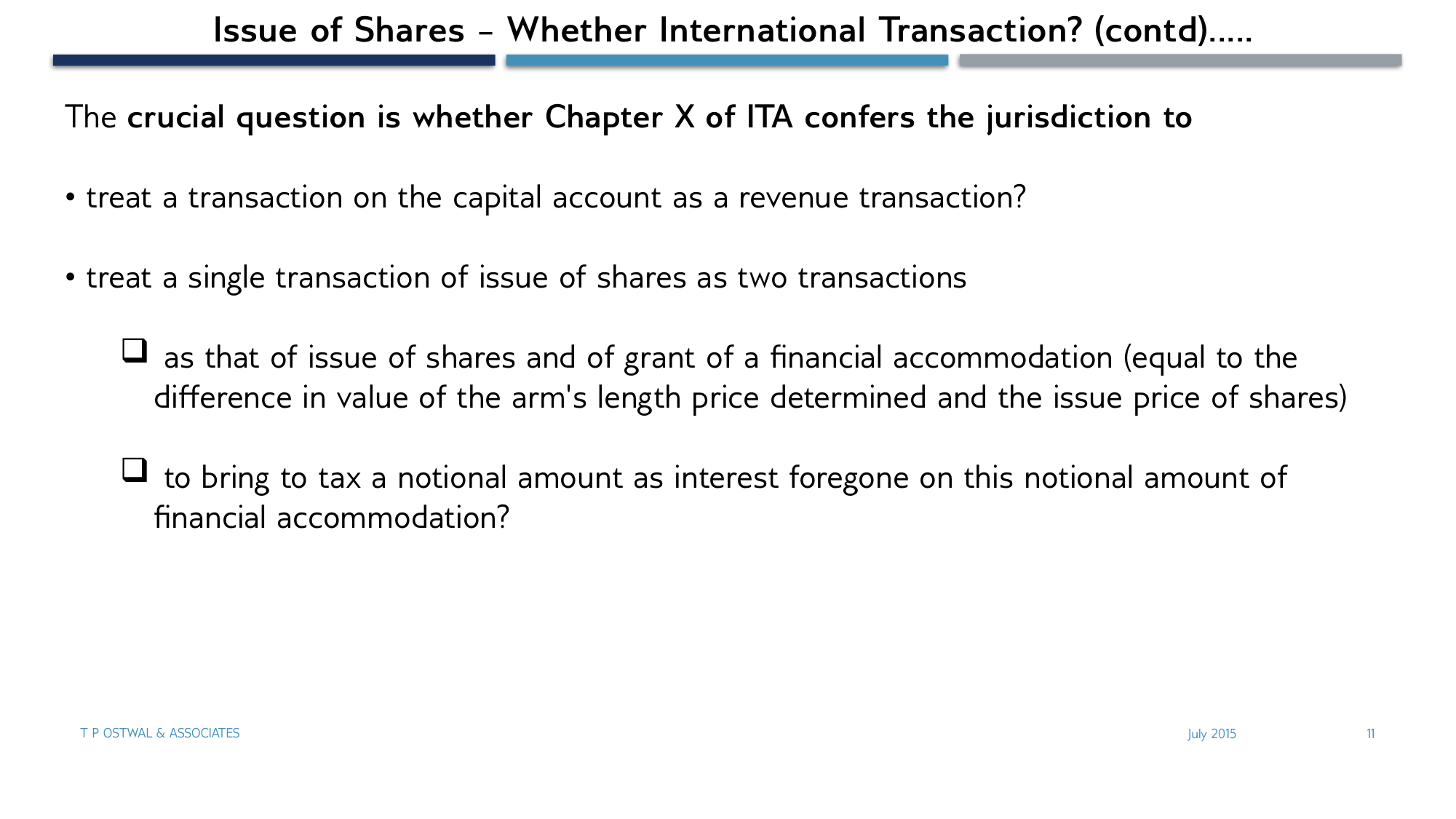

Issue of Shares – Whether International Transaction? (contd).....
The crucial question is whether Chapter X of ITA confers the jurisdiction to

• treat a transaction on the capital account as a revenue transaction?

• treat a single transaction of issue of shares as two transactions

 as that of issue of shares and of grant of a financial accommodation (equal to the difference in value of the arm's length price determined and the issue price of shares)

 to bring to tax a notional amount as interest foregone on this notional amount of financial accommodation?
T P Ostwal & Associates
July 2015
11